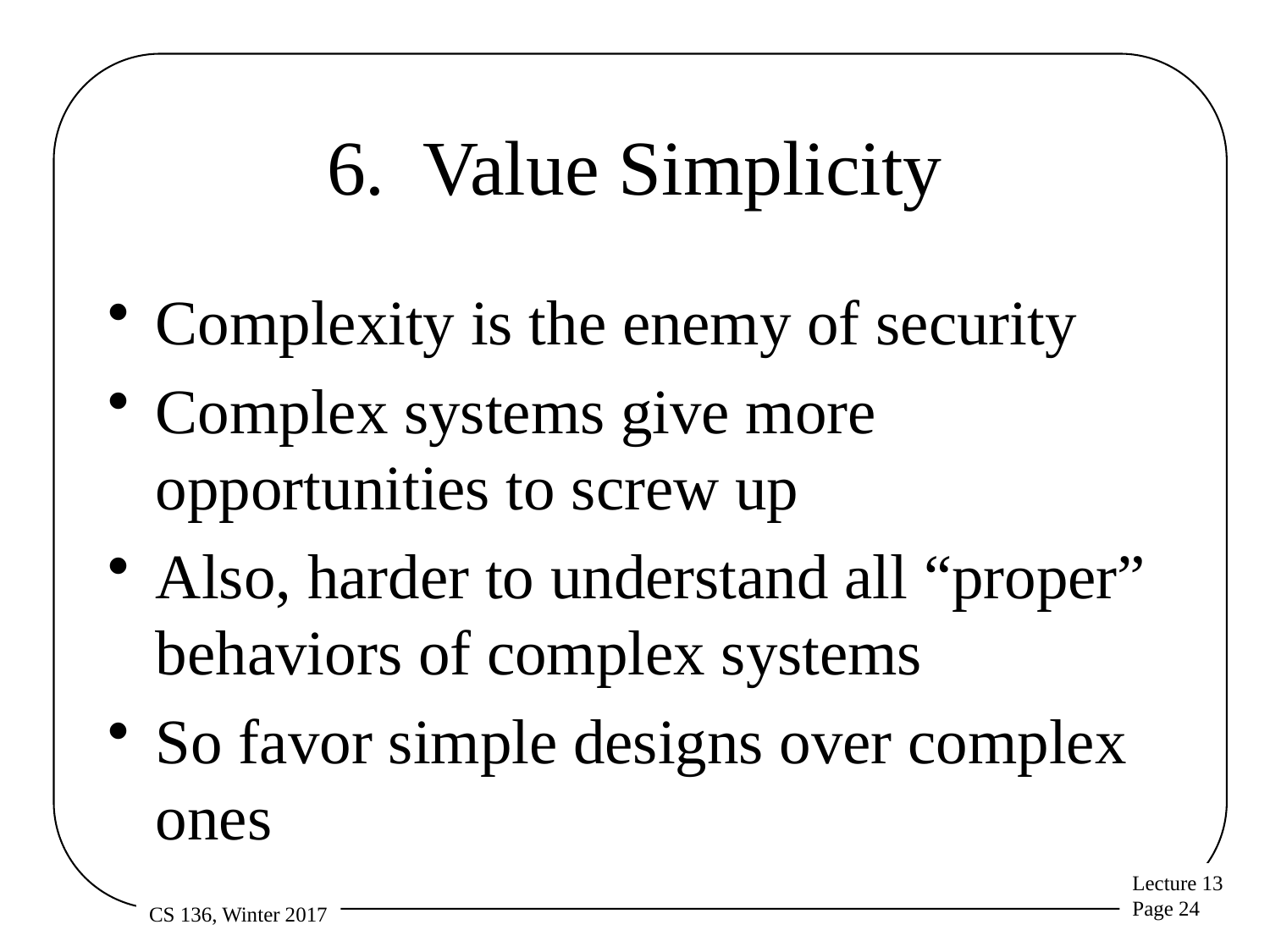

# 6.  Value Simplicity
Complexity is the enemy of security
Complex systems give more opportunities to screw up
Also, harder to understand all “proper” behaviors of complex systems
So favor simple designs over complex ones